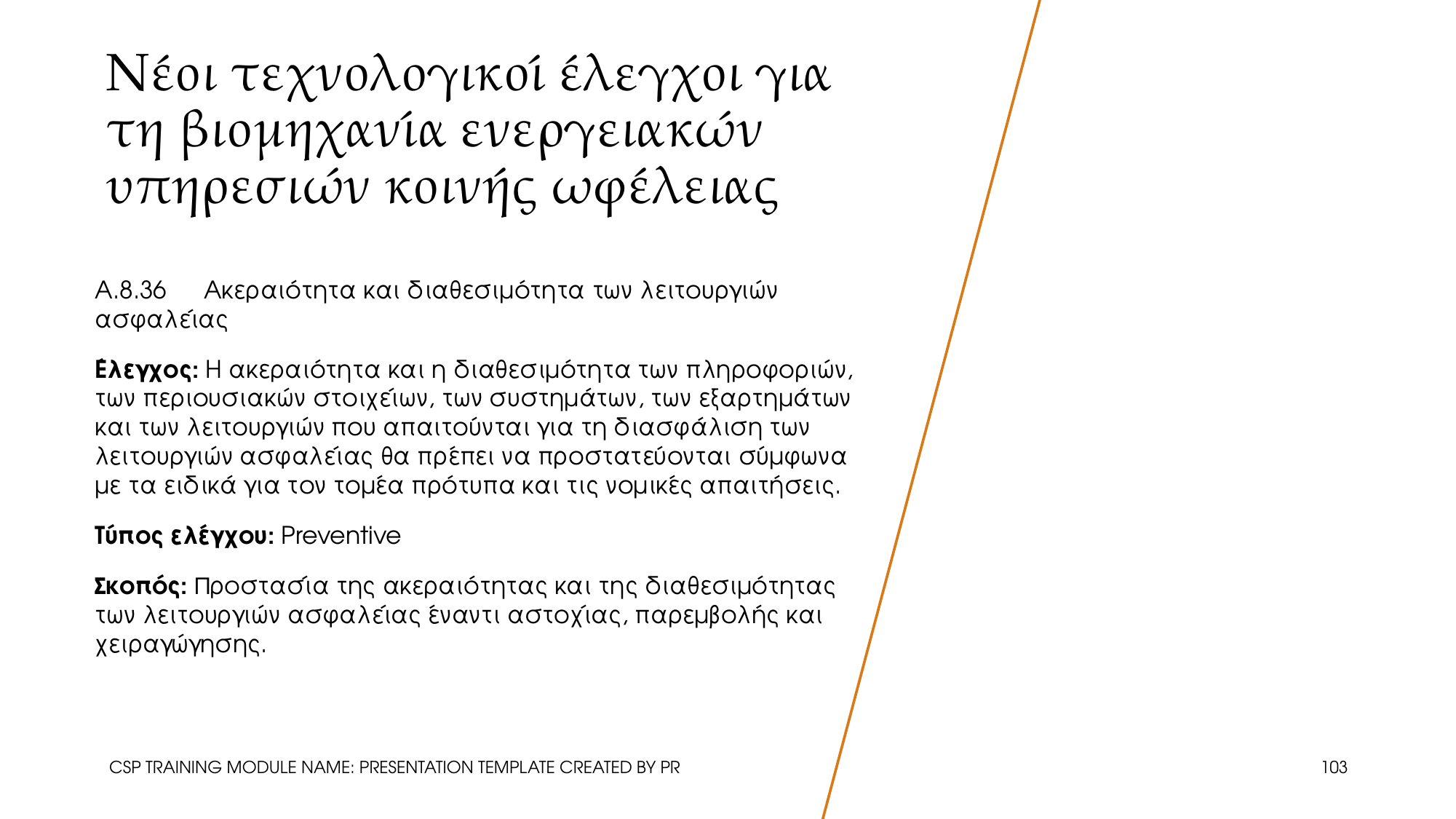

# Νέοι τεχνολογικοί έλεγχοι για τη βιομηχανία ενεργειακών υπηρεσιών κοινής ωφέλειας
A.8.36	Ακεραιότητα και διαθεσιμότητα των λειτουργιών ασφαλείας
Έλεγχος: Η ακεραιότητα και η διαθεσιμότητα των πληροφοριών, των περιουσιακών στοιχείων, των συστημάτων, των εξαρτημάτων και των λειτουργιών που απαιτούνται για τη διασφάλιση των λειτουργιών ασφαλείας θα πρέπει να προστατεύονται σύμφωνα με τα ειδικά για τον τομέα πρότυπα και τις νομικές απαιτήσεις.
Τύπος ελέγχου: Preventive
Σκοπός: Προστασία της ακεραιότητας και της διαθεσιμότητας των λειτουργιών ασφαλείας έναντι αστοχίας, παρεμβολής και χειραγώγησης.
CSP TRAINING MODULE NAME: PRESENTATION TEMPLATE CREATED BY PR
103